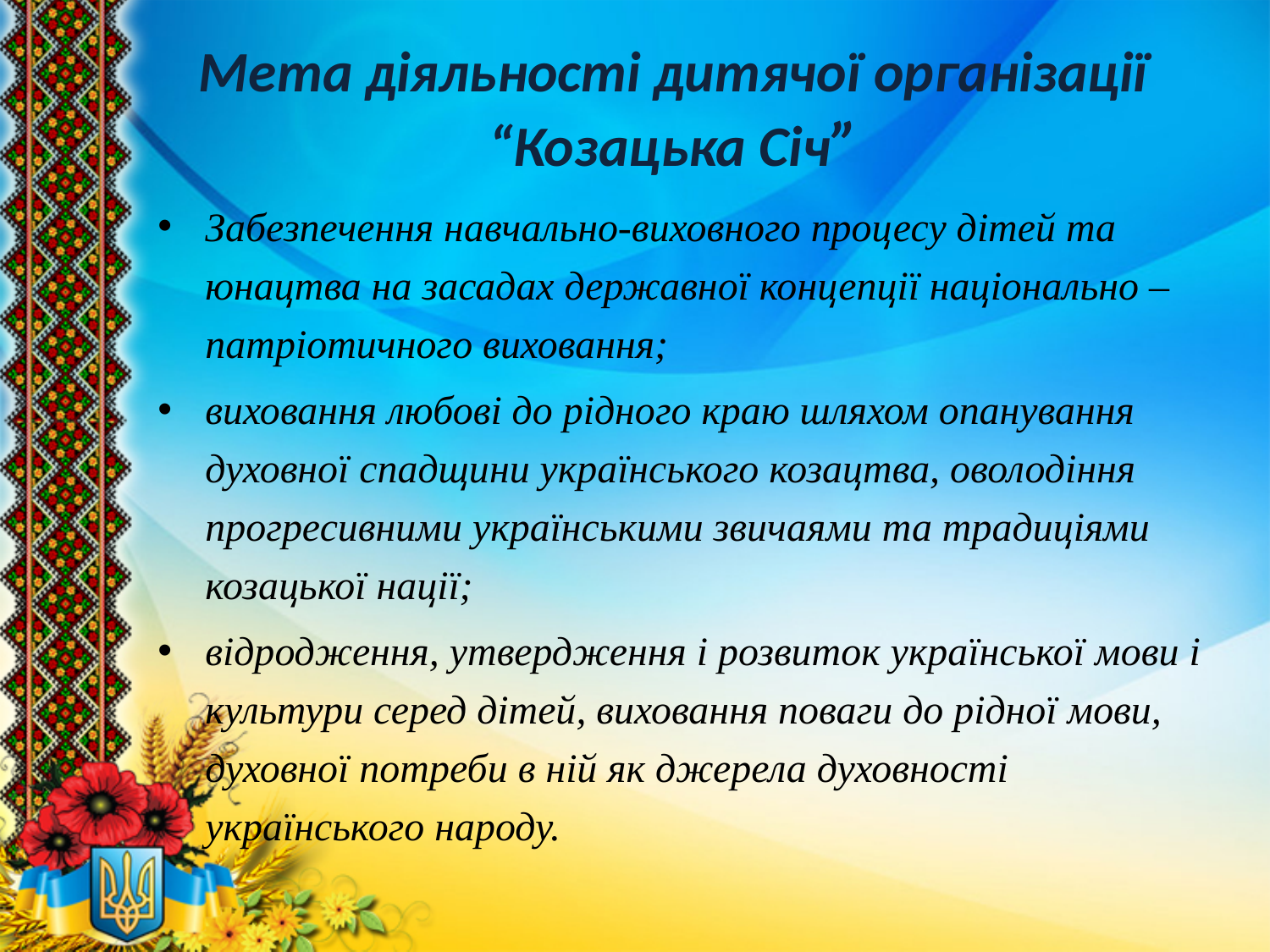

# Мета діяльності дитячої організації “Козацька Січ”
Забезпечення навчально-виховного процесу дітей та юнацтва на засадах державної концепції національно – патріотичного виховання;
виховання любові до рідного краю шляхом опанування духовної спадщини українського козацтва, оволодіння прогресивними українськими звичаями та традиціями козацької нації;
відродження, утвердження і розвиток української мови і культури серед дітей, виховання поваги до рідної мови, духовної потреби в ній як джерела духовності українського народу.